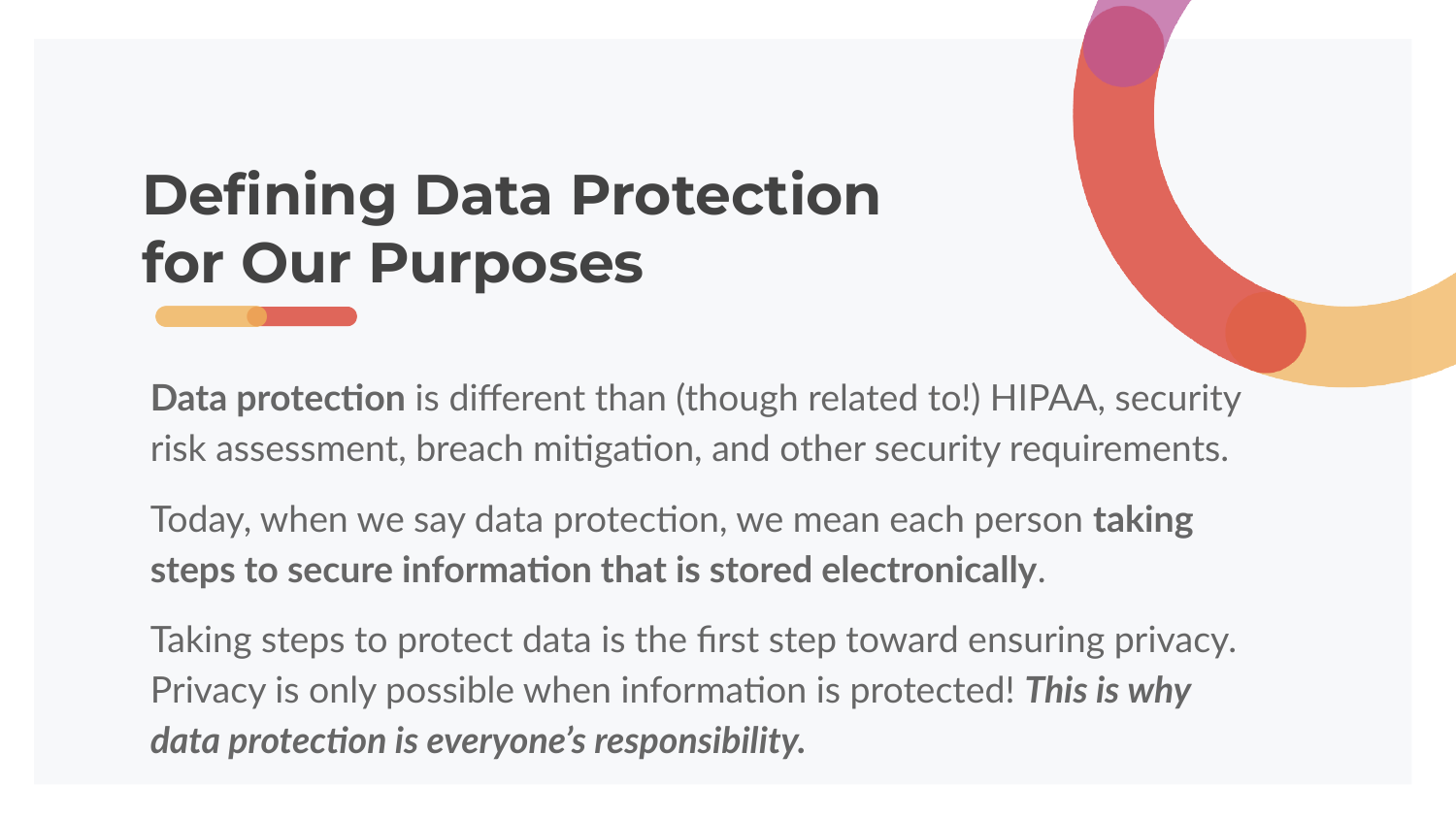

# Defining Data Protection for Our Purposes
Data protection is different than (though related to!) HIPAA, security risk assessment, breach mitigation, and other security requirements.
Today, when we say data protection, we mean each person taking steps to secure information that is stored electronically.
Taking steps to protect data is the first step toward ensuring privacy. Privacy is only possible when information is protected! This is why data protection is everyone’s responsibility.